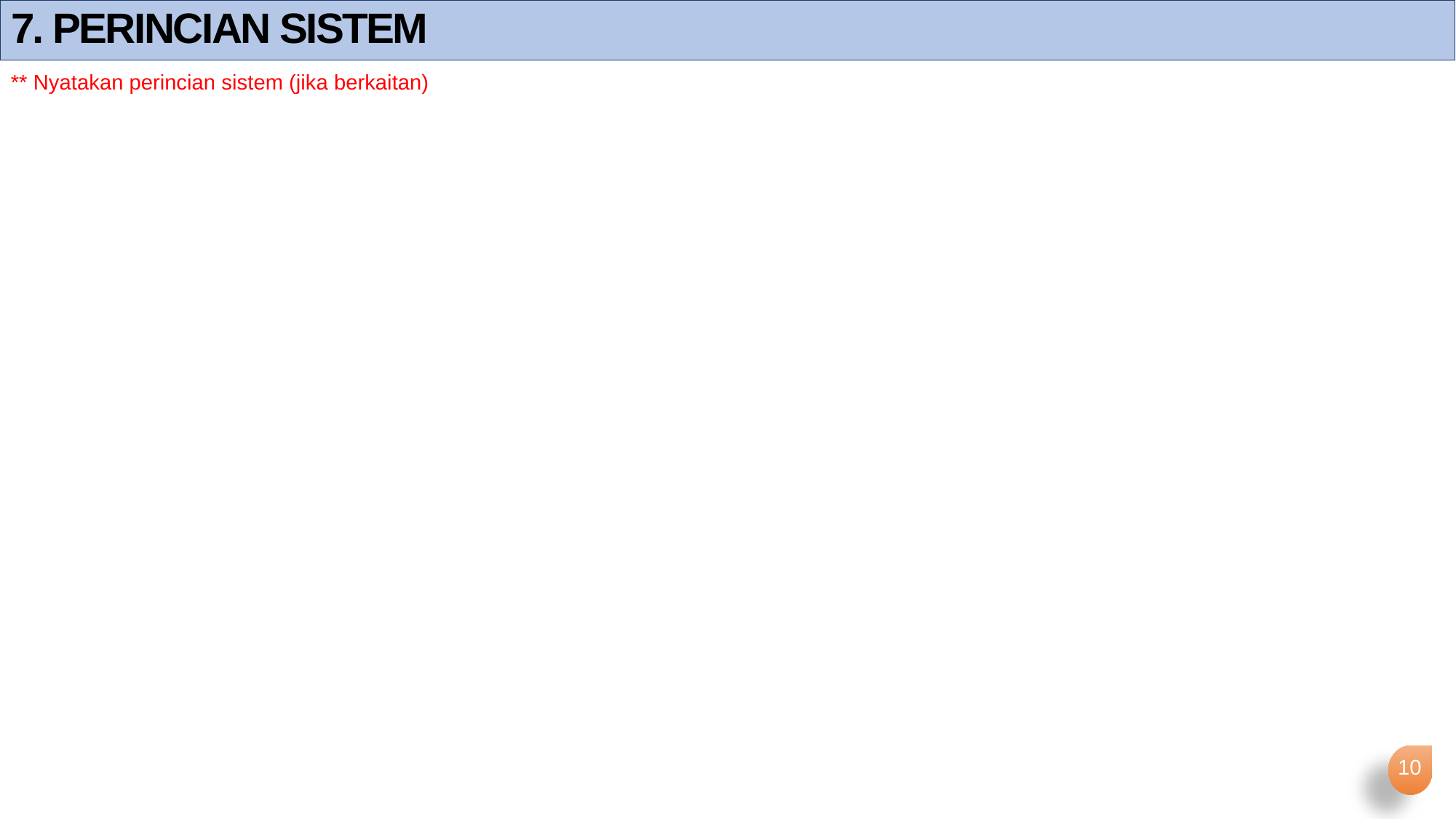

7. PERINCIAN SISTEM
** Nyatakan perincian sistem (jika berkaitan)